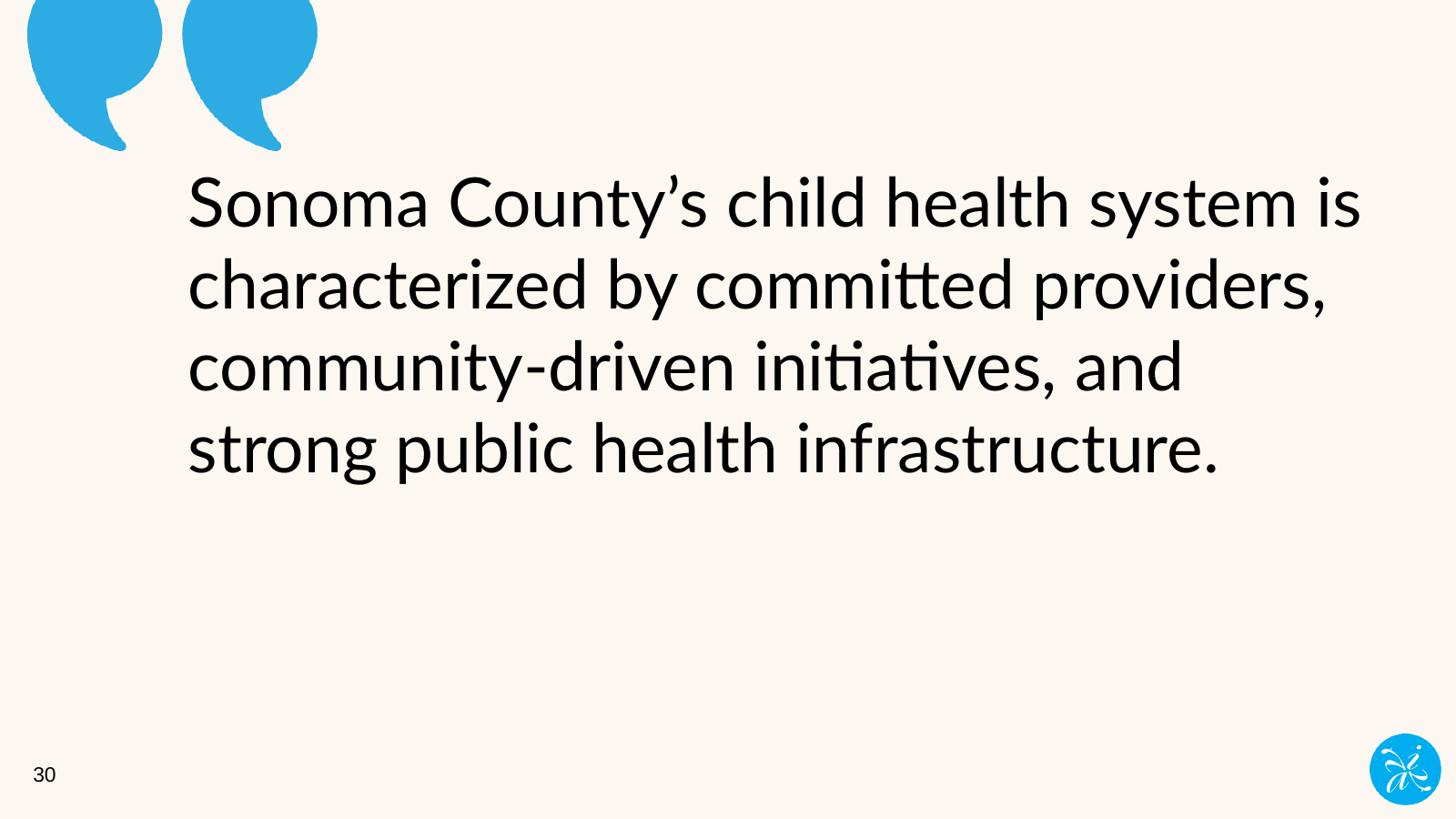

# Sonoma County’s child health system is characterized by committed providers, community-driven initiatives, and strong public health infrastructure.
30